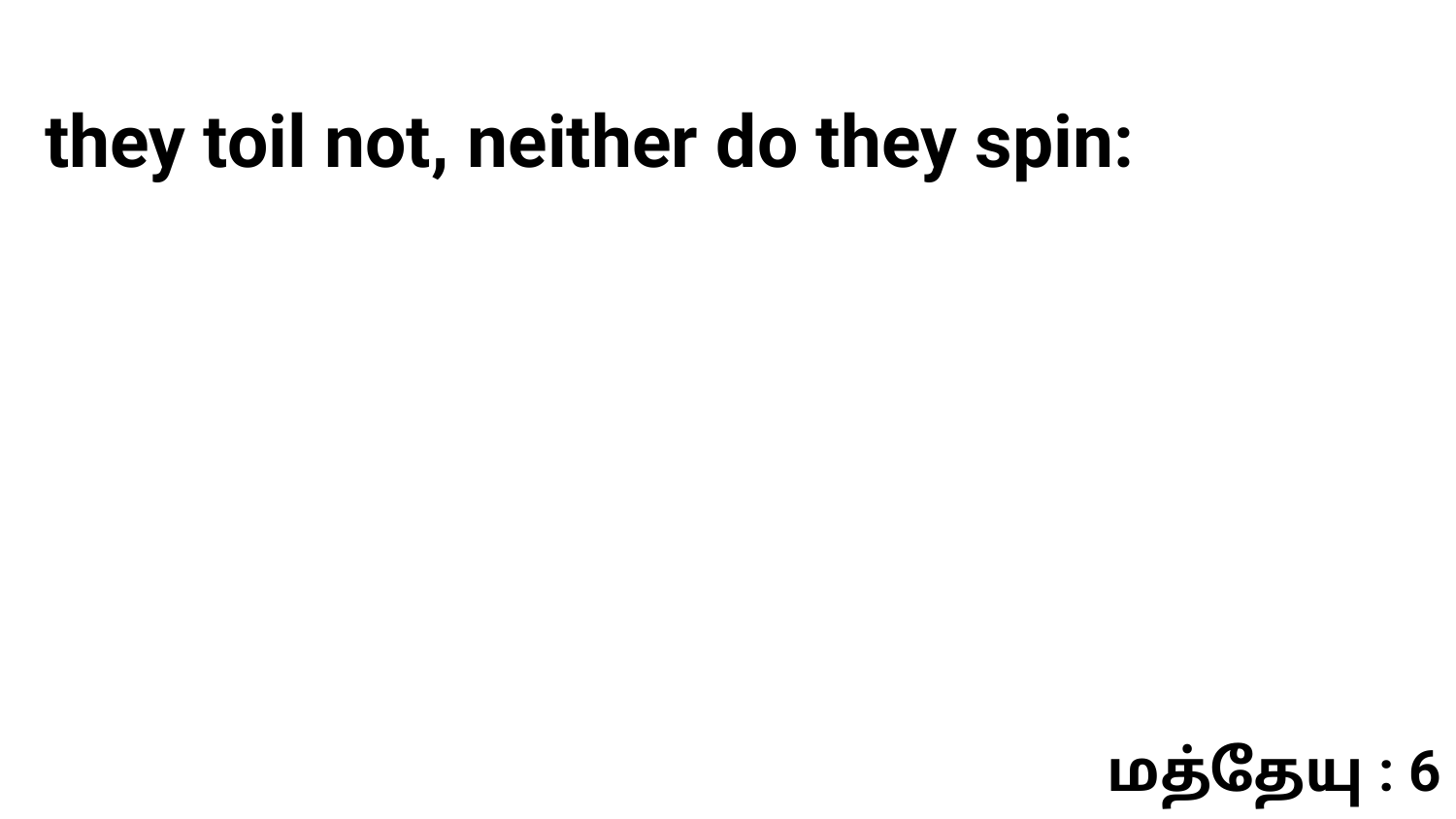

they toil not, neither do they spin:
மத்தேயு : 6